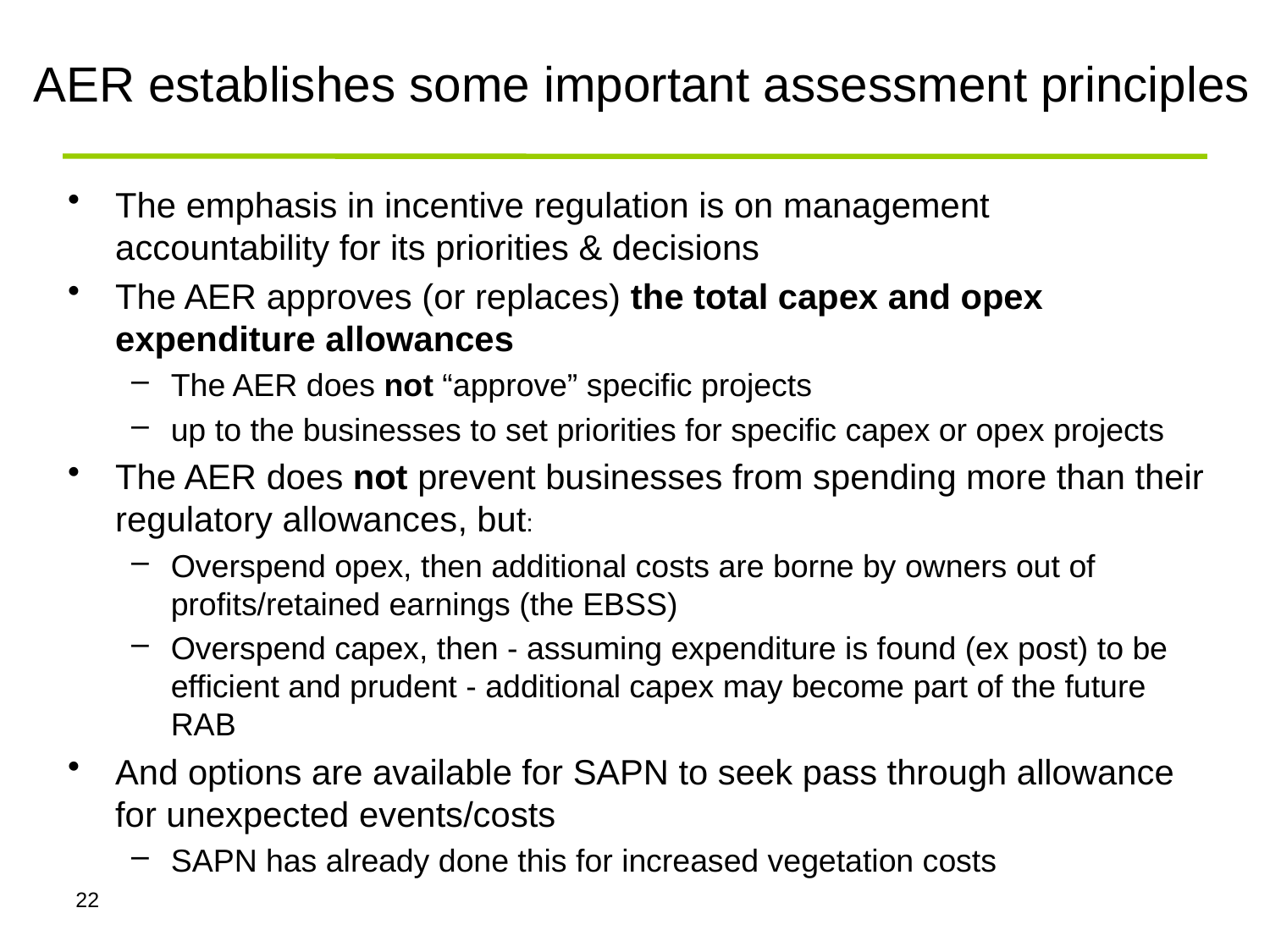

# AER establishes some important assessment principles
The emphasis in incentive regulation is on management accountability for its priorities & decisions
The AER approves (or replaces) the total capex and opex expenditure allowances
The AER does not “approve” specific projects
up to the businesses to set priorities for specific capex or opex projects
The AER does not prevent businesses from spending more than their regulatory allowances, but:
Overspend opex, then additional costs are borne by owners out of profits/retained earnings (the EBSS)
Overspend capex, then - assuming expenditure is found (ex post) to be efficient and prudent - additional capex may become part of the future RAB
And options are available for SAPN to seek pass through allowance for unexpected events/costs
SAPN has already done this for increased vegetation costs

22